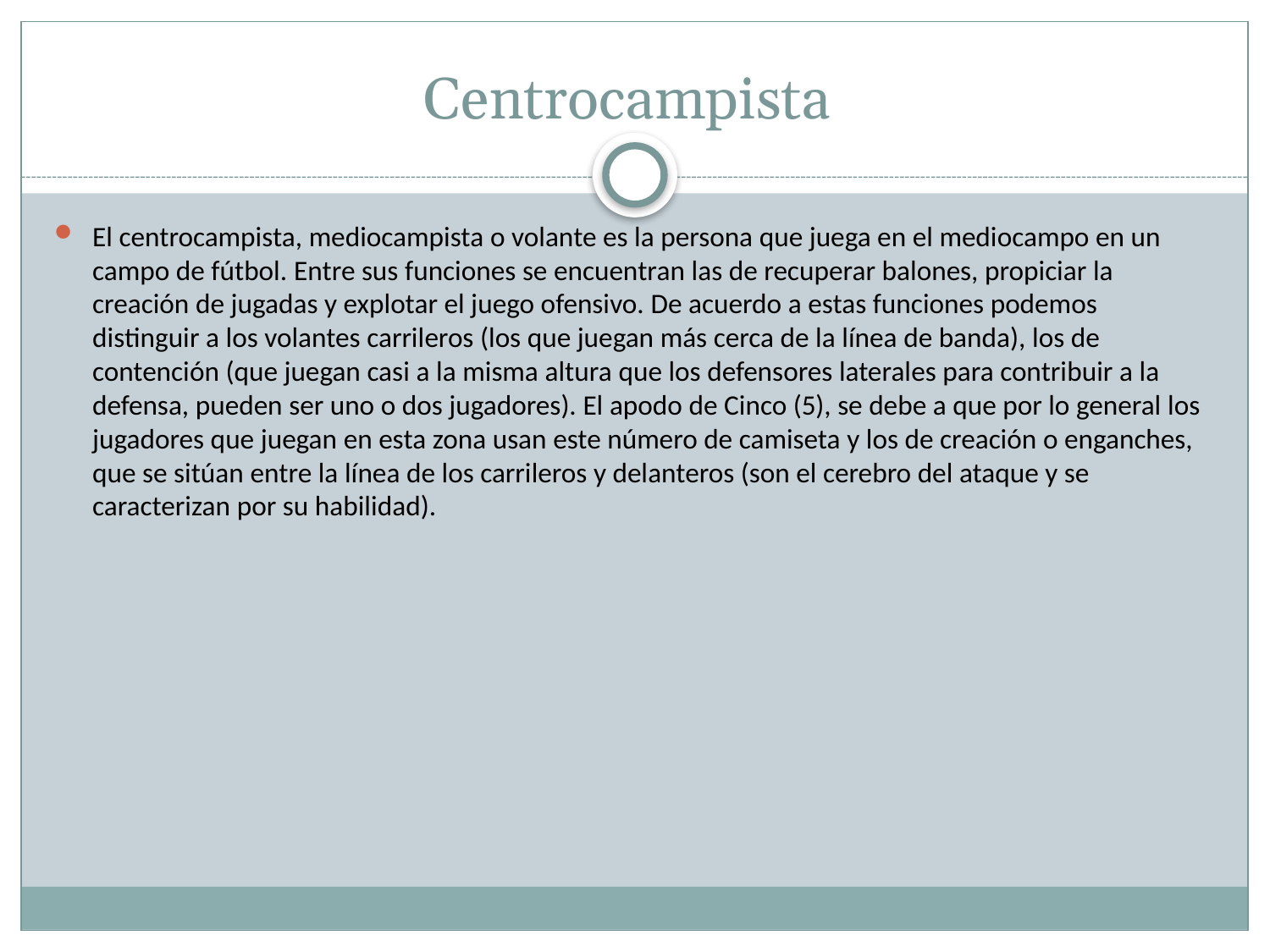

# Centrocampista
El centrocampista, mediocampista o volante es la persona que juega en el mediocampo en un campo de fútbol. Entre sus funciones se encuentran las de recuperar balones, propiciar la creación de jugadas y explotar el juego ofensivo. De acuerdo a estas funciones podemos distinguir a los volantes carrileros (los que juegan más cerca de la línea de banda), los de contención (que juegan casi a la misma altura que los defensores laterales para contribuir a la defensa, pueden ser uno o dos jugadores). El apodo de Cinco (5), se debe a que por lo general los jugadores que juegan en esta zona usan este número de camiseta y los de creación o enganches, que se sitúan entre la línea de los carrileros y delanteros (son el cerebro del ataque y se caracterizan por su habilidad).